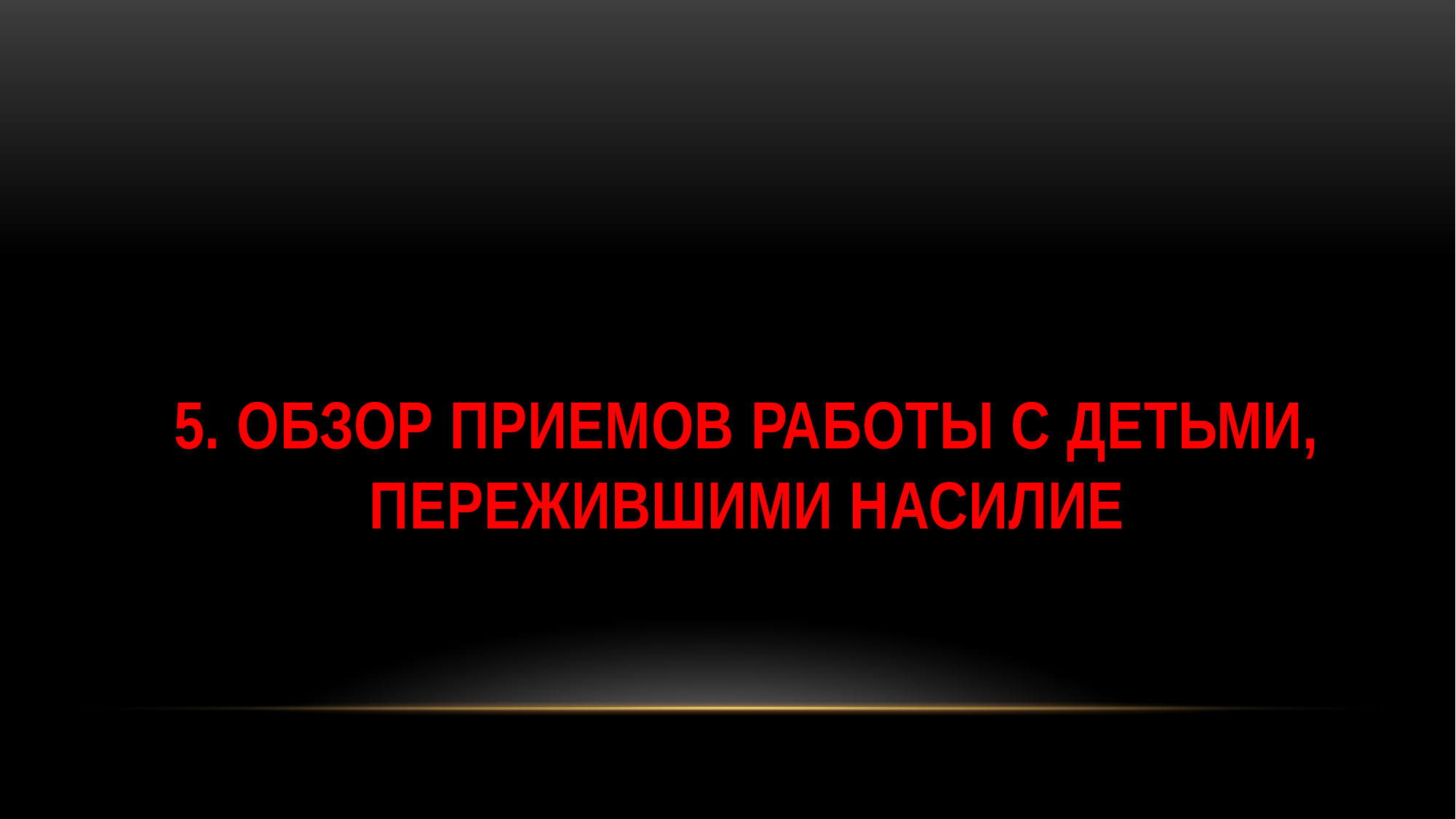

# 5. Обзор приемов работы с детьми, пережившими насилие